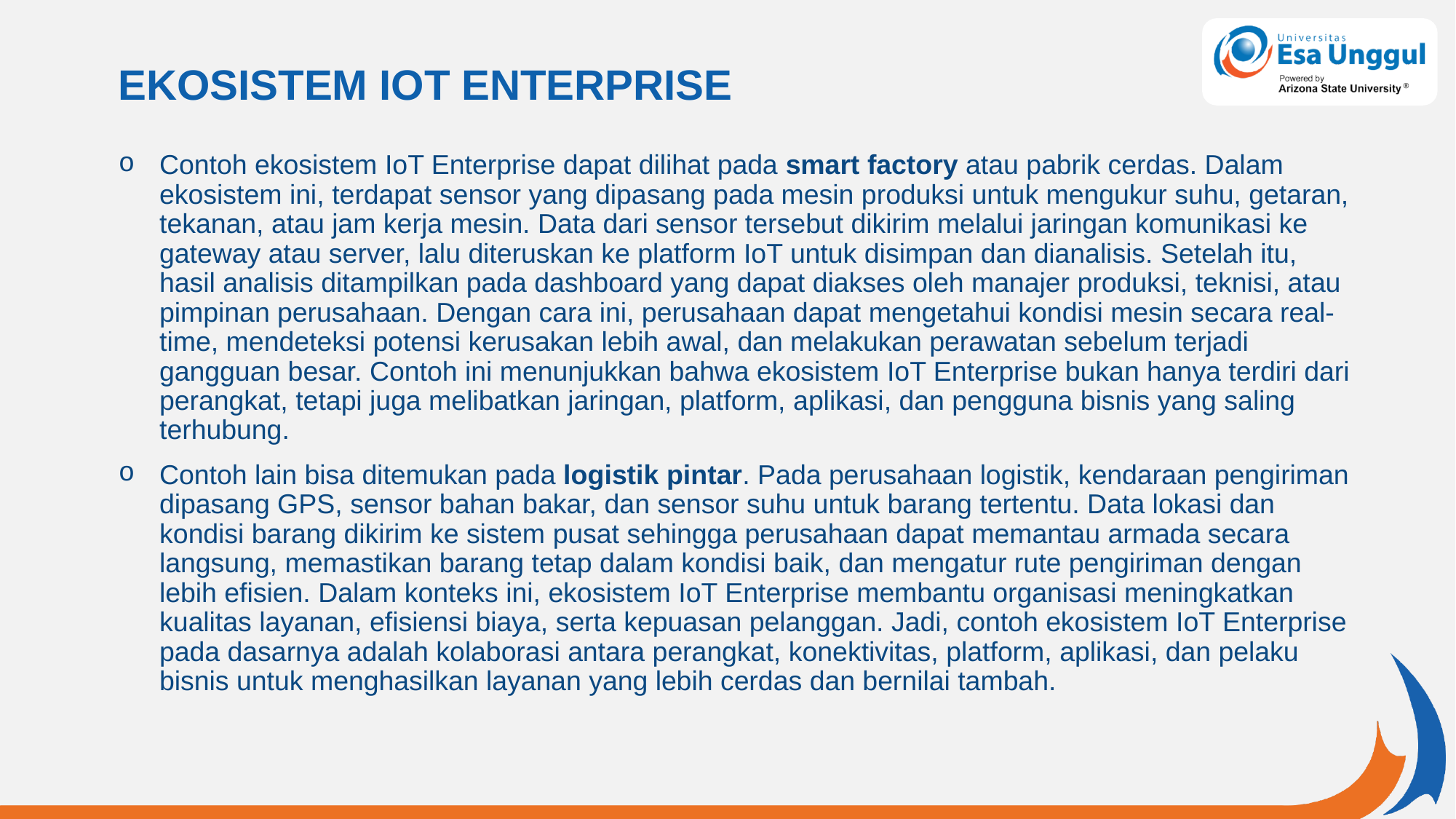

# EKOSISTEM IOT ENTERPRISE
Contoh ekosistem IoT Enterprise dapat dilihat pada smart factory atau pabrik cerdas. Dalam ekosistem ini, terdapat sensor yang dipasang pada mesin produksi untuk mengukur suhu, getaran, tekanan, atau jam kerja mesin. Data dari sensor tersebut dikirim melalui jaringan komunikasi ke gateway atau server, lalu diteruskan ke platform IoT untuk disimpan dan dianalisis. Setelah itu, hasil analisis ditampilkan pada dashboard yang dapat diakses oleh manajer produksi, teknisi, atau pimpinan perusahaan. Dengan cara ini, perusahaan dapat mengetahui kondisi mesin secara real-time, mendeteksi potensi kerusakan lebih awal, dan melakukan perawatan sebelum terjadi gangguan besar. Contoh ini menunjukkan bahwa ekosistem IoT Enterprise bukan hanya terdiri dari perangkat, tetapi juga melibatkan jaringan, platform, aplikasi, dan pengguna bisnis yang saling terhubung.
Contoh lain bisa ditemukan pada logistik pintar. Pada perusahaan logistik, kendaraan pengiriman dipasang GPS, sensor bahan bakar, dan sensor suhu untuk barang tertentu. Data lokasi dan kondisi barang dikirim ke sistem pusat sehingga perusahaan dapat memantau armada secara langsung, memastikan barang tetap dalam kondisi baik, dan mengatur rute pengiriman dengan lebih efisien. Dalam konteks ini, ekosistem IoT Enterprise membantu organisasi meningkatkan kualitas layanan, efisiensi biaya, serta kepuasan pelanggan. Jadi, contoh ekosistem IoT Enterprise pada dasarnya adalah kolaborasi antara perangkat, konektivitas, platform, aplikasi, dan pelaku bisnis untuk menghasilkan layanan yang lebih cerdas dan bernilai tambah.